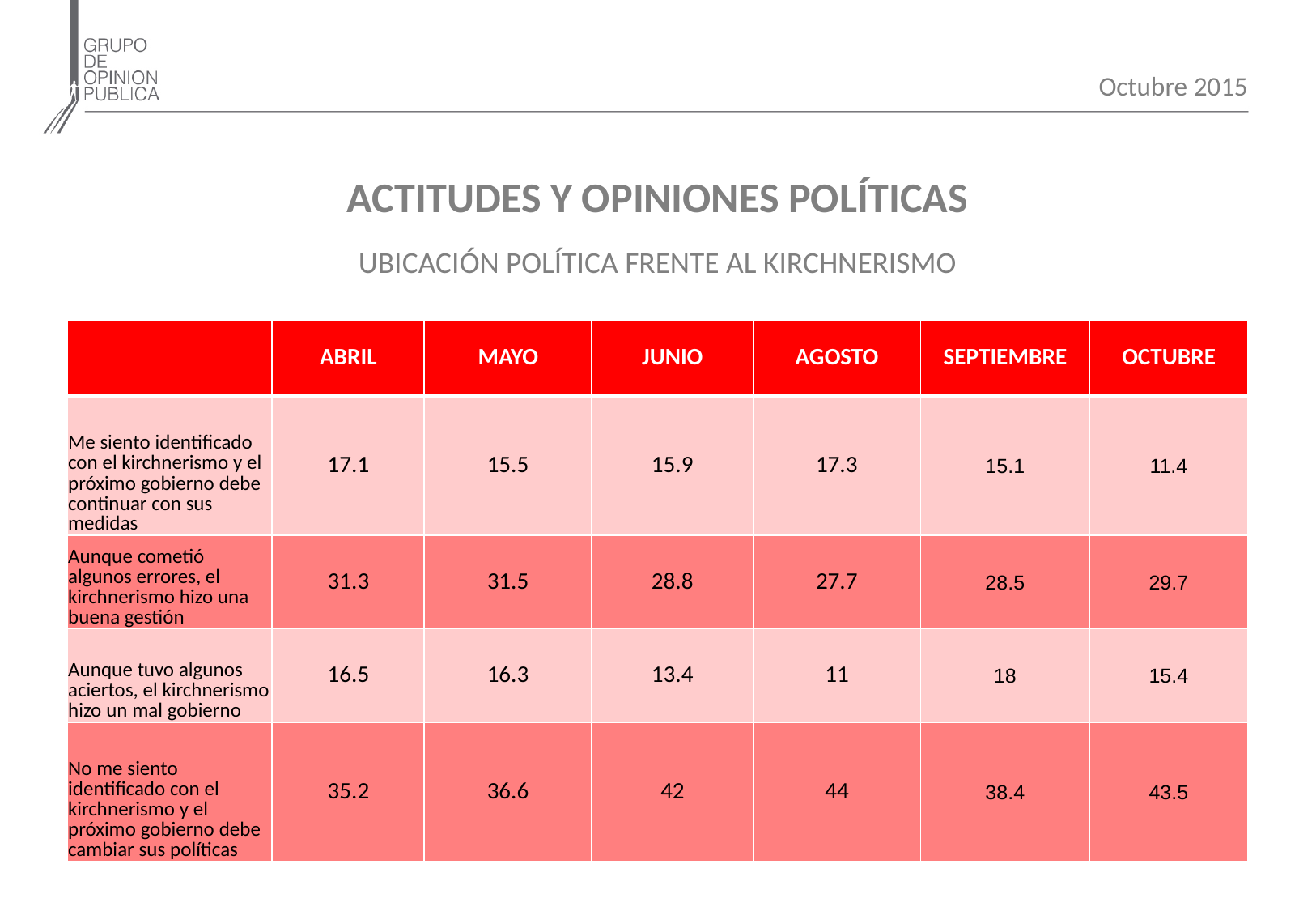

Octubre 2015
ACTITUDES Y OPINIONES POLÍTICAS
UBICACIÓN POLÍTICA FRENTE AL KIRCHNERISMO
|  | ABRIL | MAYO | JUNIO | AGOSTO | SEPTIEMBRE | OCTUBRE |
| --- | --- | --- | --- | --- | --- | --- |
| Me siento identificado con el kirchnerismo y el próximo gobierno debe continuar con sus medidas | 17.1 | 15.5 | 15.9 | 17.3 | 15.1 | 11.4 |
| Aunque cometió algunos errores, el kirchnerismo hizo una buena gestión | 31.3 | 31.5 | 28.8 | 27.7 | 28.5 | 29.7 |
| Aunque tuvo algunos aciertos, el kirchnerismo hizo un mal gobierno | 16.5 | 16.3 | 13.4 | 11 | 18 | 15.4 |
| No me siento identificado con el kirchnerismo y el próximo gobierno debe cambiar sus políticas | 35.2 | 36.6 | 42 | 44 | 38.4 | 43.5 |